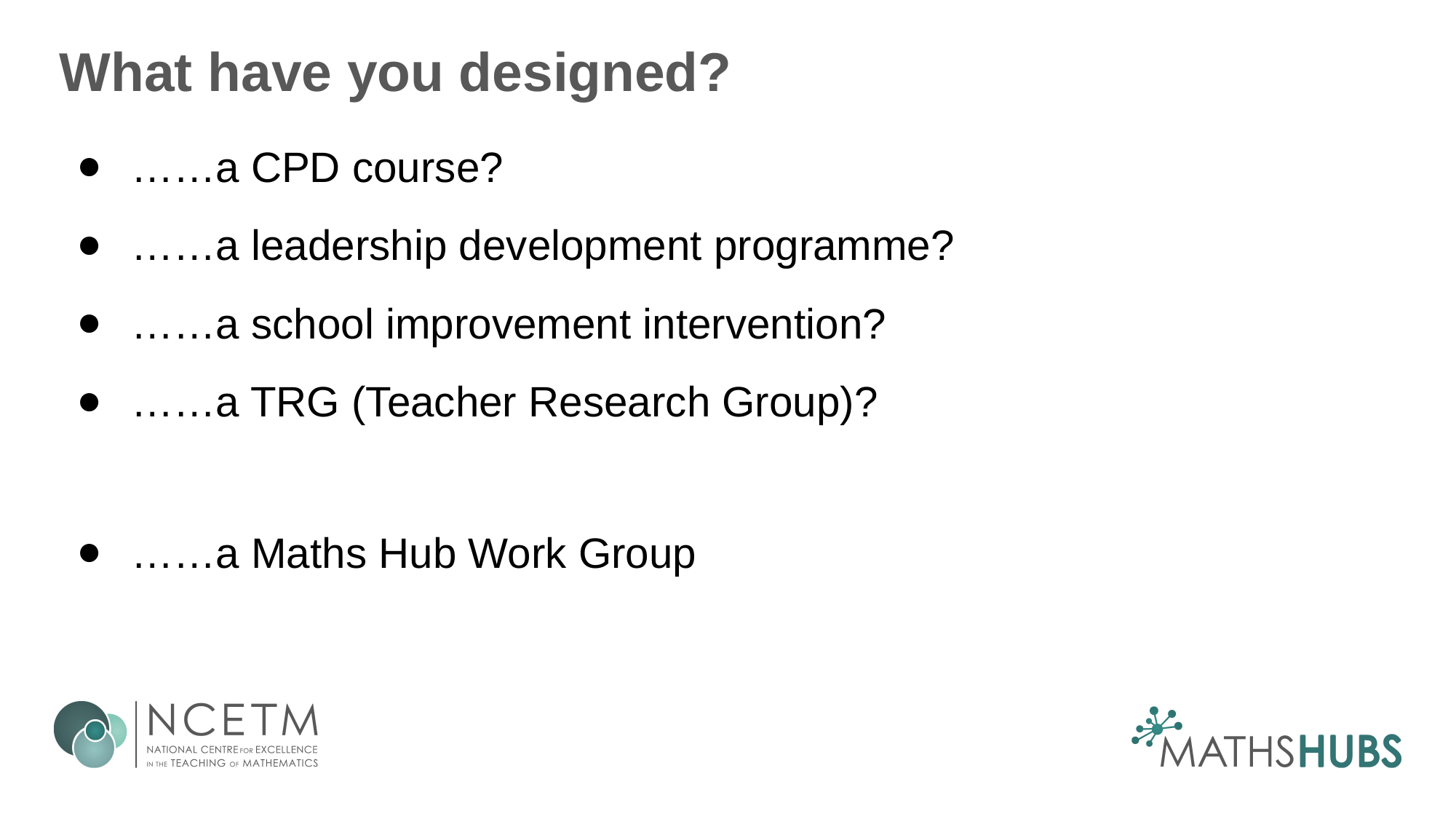

# What have you designed?
……a CPD course?
……a leadership development programme?
……a school improvement intervention?
……a TRG (Teacher Research Group)?

……a Maths Hub Work Group